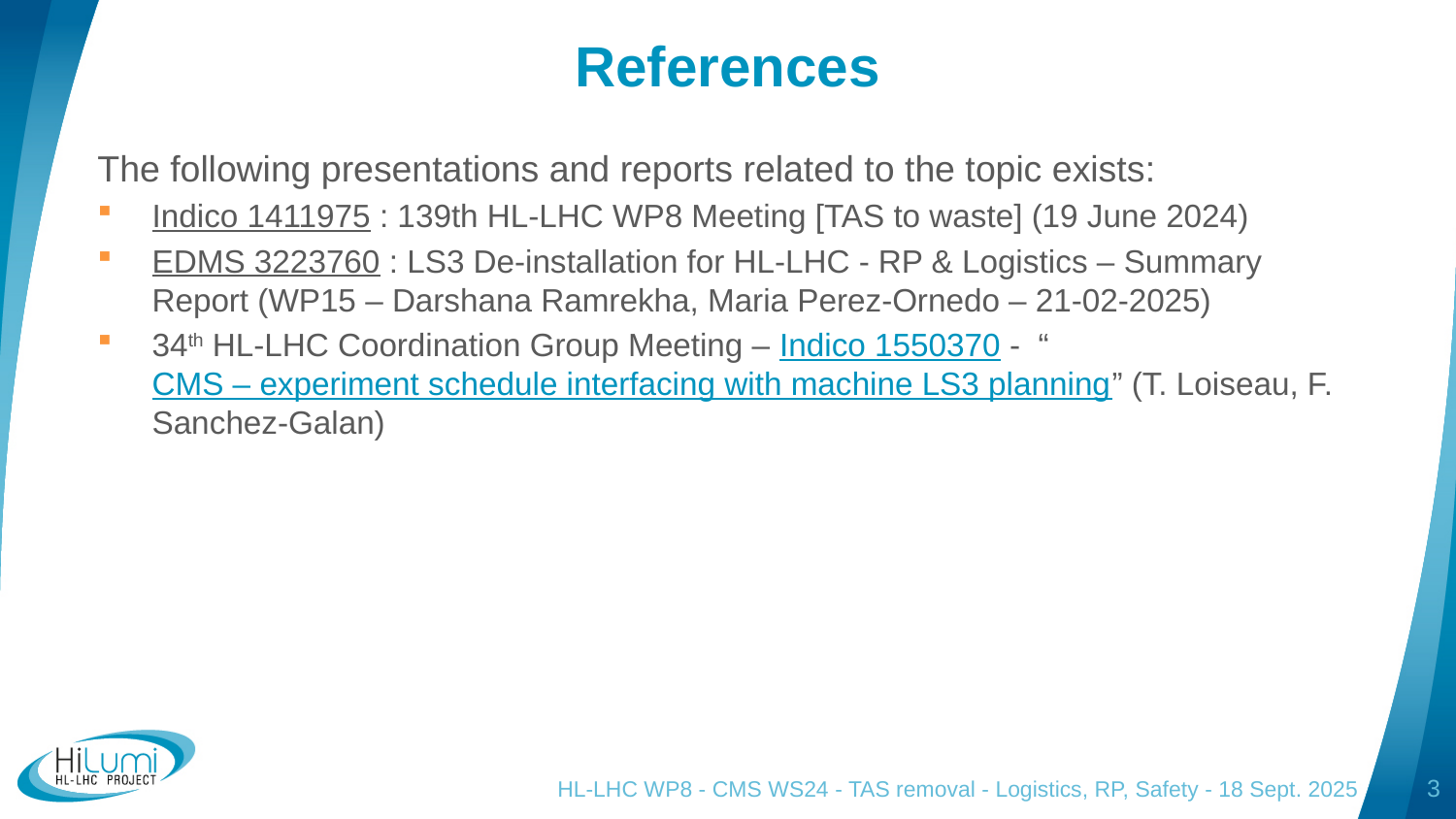

# References
The following presentations and reports related to the topic exists:
Indico 1411975 : 139th HL-LHC WP8 Meeting [TAS to waste] (19 June 2024)
EDMS 3223760 : LS3 De-installation for HL-LHC - RP & Logistics – Summary Report (WP15 – Darshana Ramrekha, Maria Perez-Ornedo – 21-02-2025)
34th HL-LHC Coordination Group Meeting – Indico 1550370 -  “CMS – experiment schedule interfacing with machine LS3 planning” (T. Loiseau, F. Sanchez-Galan)

HL-LHC WP8 - CMS WS24 - TAS removal - Logistics, RP, Safety - 18 Sept. 2025
3